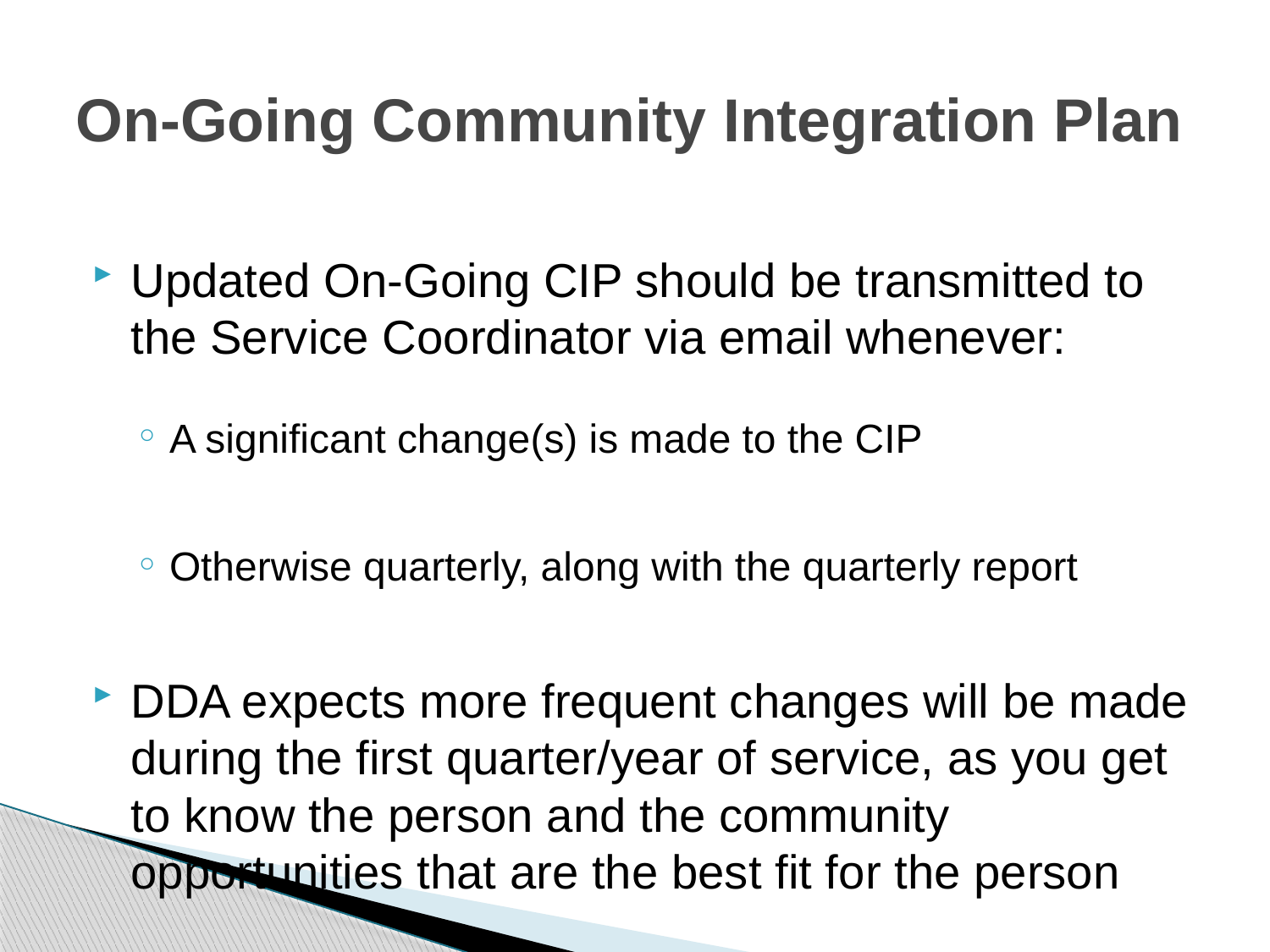

# On-Going Community Integration Plan
Updated On-Going CIP should be transmitted to the Service Coordinator via email whenever:

A significant change(s) is made to the CIP

Otherwise quarterly, along with the quarterly report

DDA expects more frequent changes will be made during the first quarter/year of service, as you get to know the person and the community opportunities that are the best fit for the person